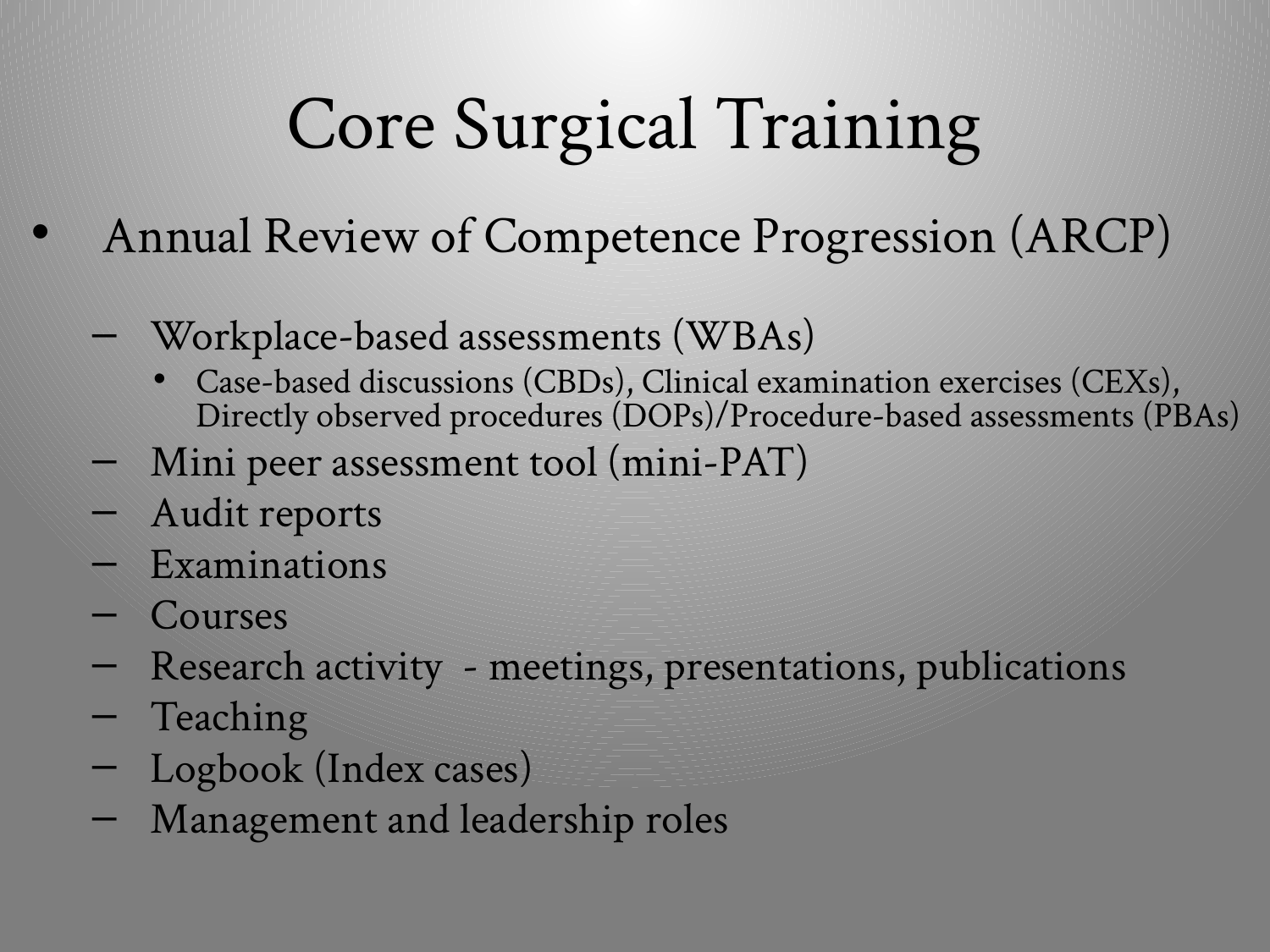

# Core Surgical Training
Annual Review of Competence Progression (ARCP)

Workplace-based assessments (WBAs)
Case-based discussions (CBDs), Clinical examination exercises (CEXs), Directly observed procedures (DOPs)/Procedure-based assessments (PBAs)
Mini peer assessment tool (mini-PAT)
Audit reports
Examinations
Courses
Research activity  - meetings, presentations, publications
Teaching
Logbook (Index cases)
Management and leadership roles